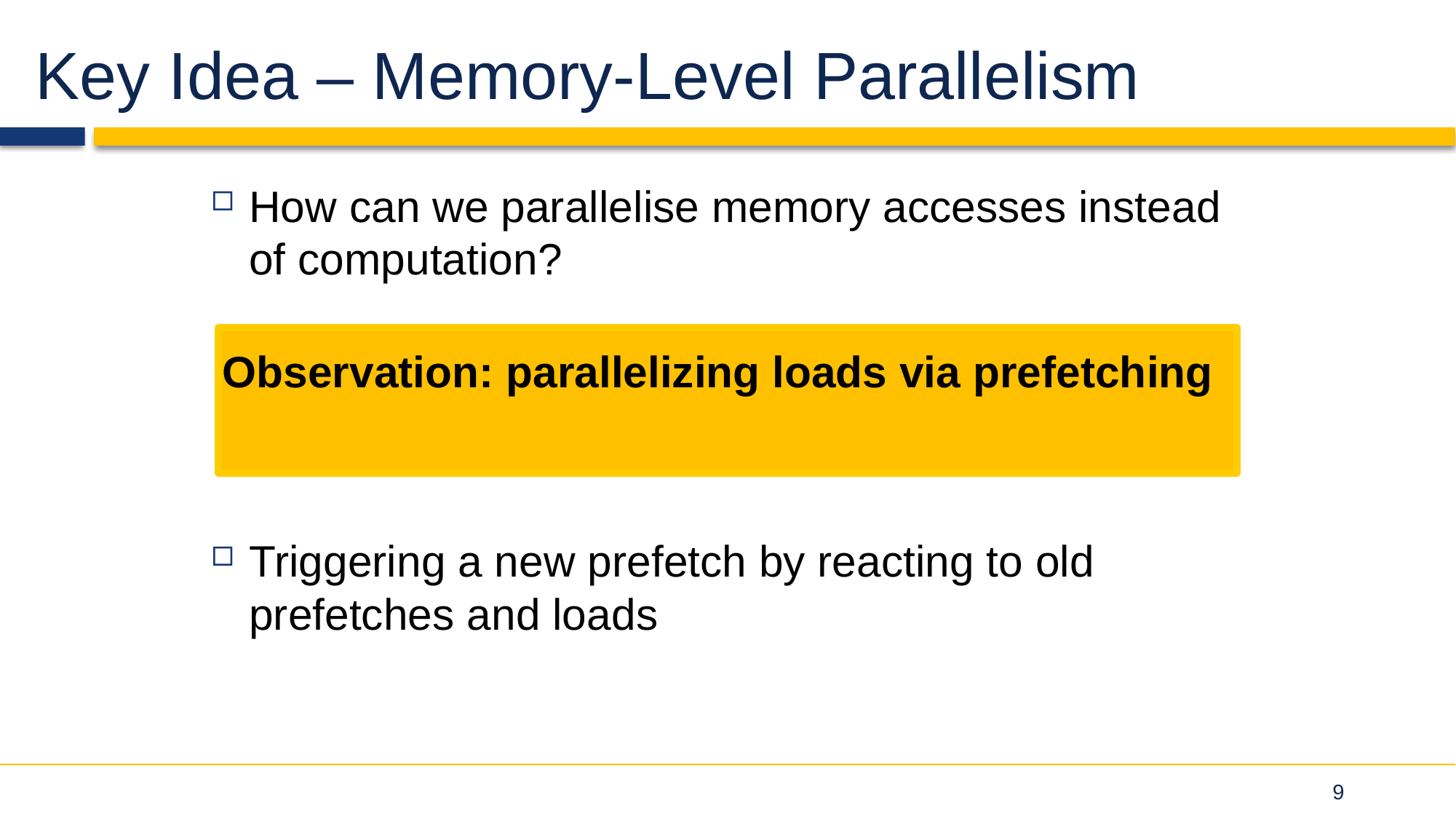

# Key Idea – Memory-Level Parallelism
How can we parallelise memory accesses instead of computation?

Observation: parallelizing loads via prefetching
Triggering a new prefetch by reacting to old prefetches and loads

9